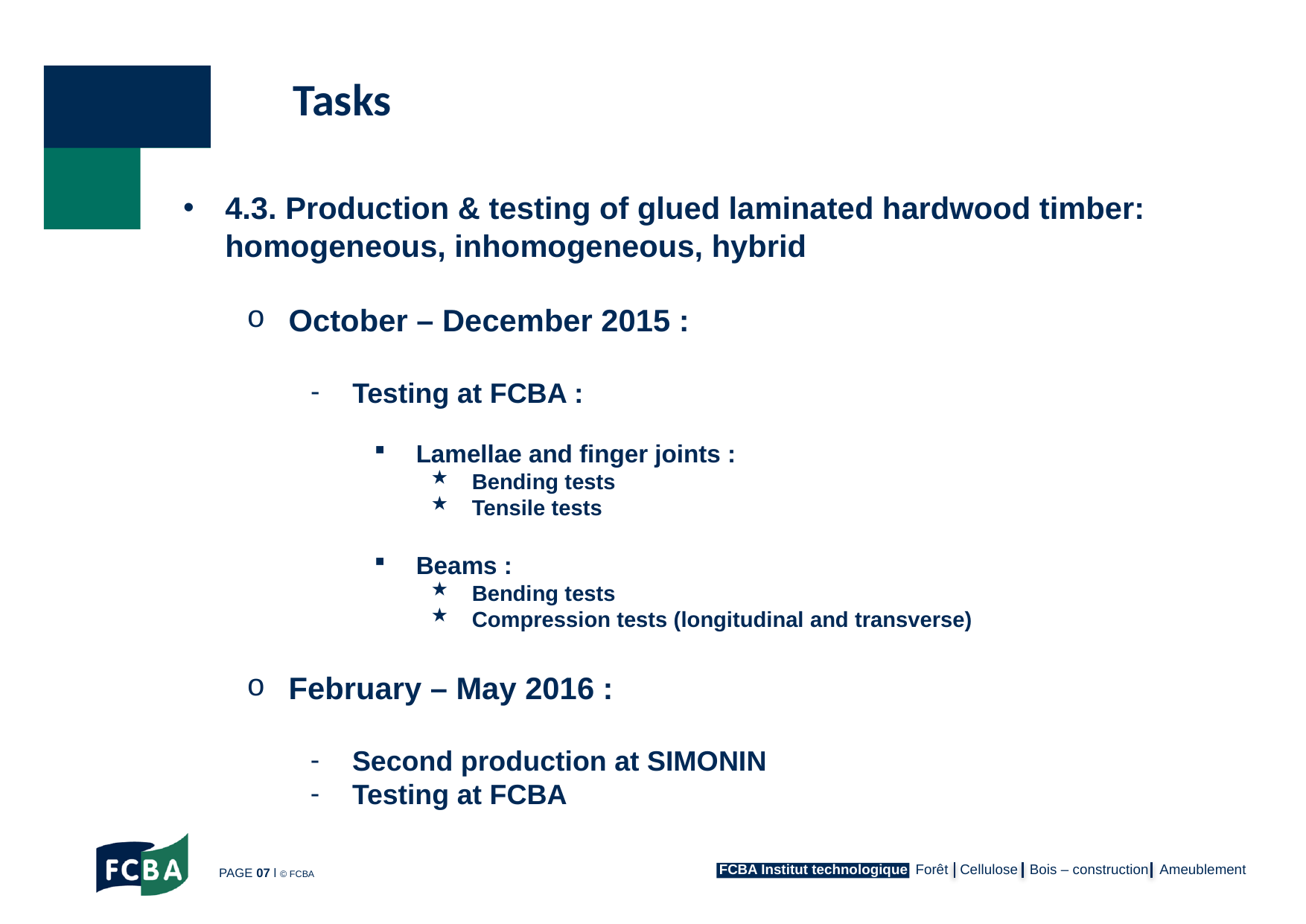

Tasks
4.3. Production & testing of glued laminated hardwood timber: homogeneous, inhomogeneous, hybrid

October – December 2015 :

Testing at FCBA :

Lamellae and finger joints :
Bending tests
Tensile tests

Beams :
Bending tests
Compression tests (longitudinal and transverse)

February – May 2016 :

Second production at SIMONIN
Testing at FCBA